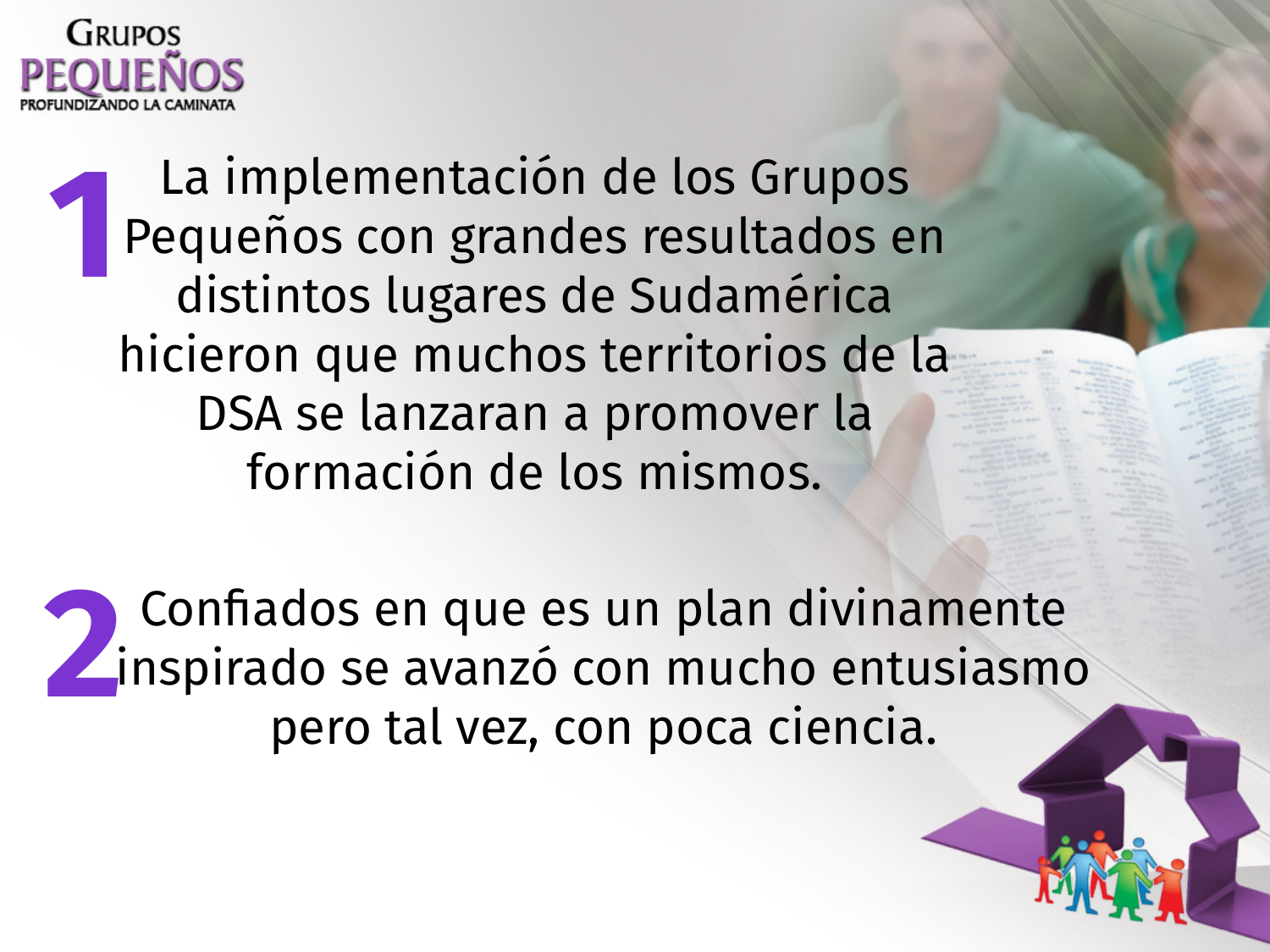

1
La implementación de los Grupos Pequeños con grandes resultados en distintos lugares de Sudamérica hicieron que muchos territorios de la DSA se lanzaran a promover la formación de los mismos.
2
Confiados en que es un plan divinamente inspirado se avanzó con mucho entusiasmo pero tal vez, con poca ciencia.